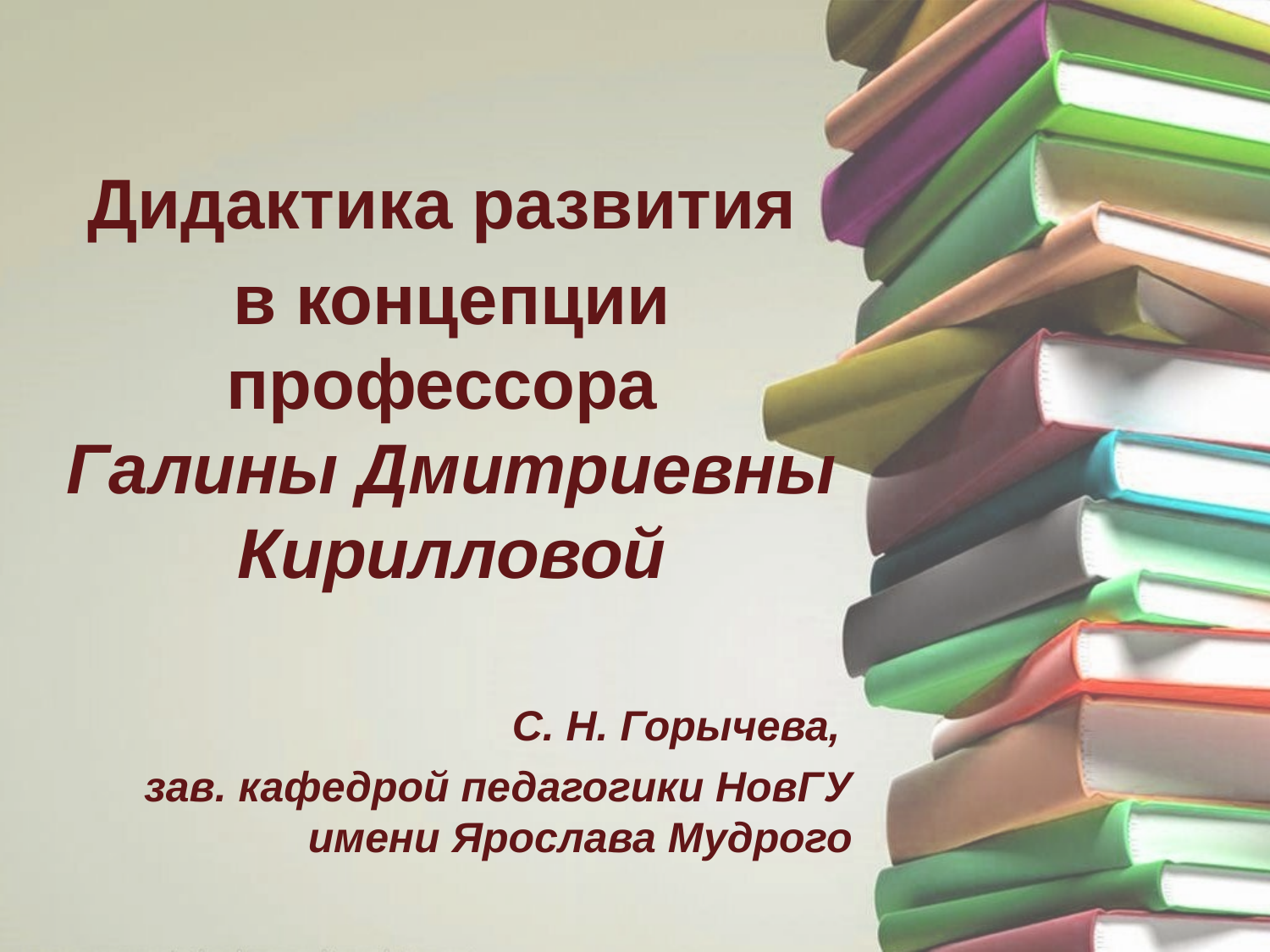

Дидактика развития
в концепции профессора
Галины Дмитриевны Кирилловой

С. Н. Горычева,
зав. кафедрой педагогики НовГУ имени Ярослава Мудрого